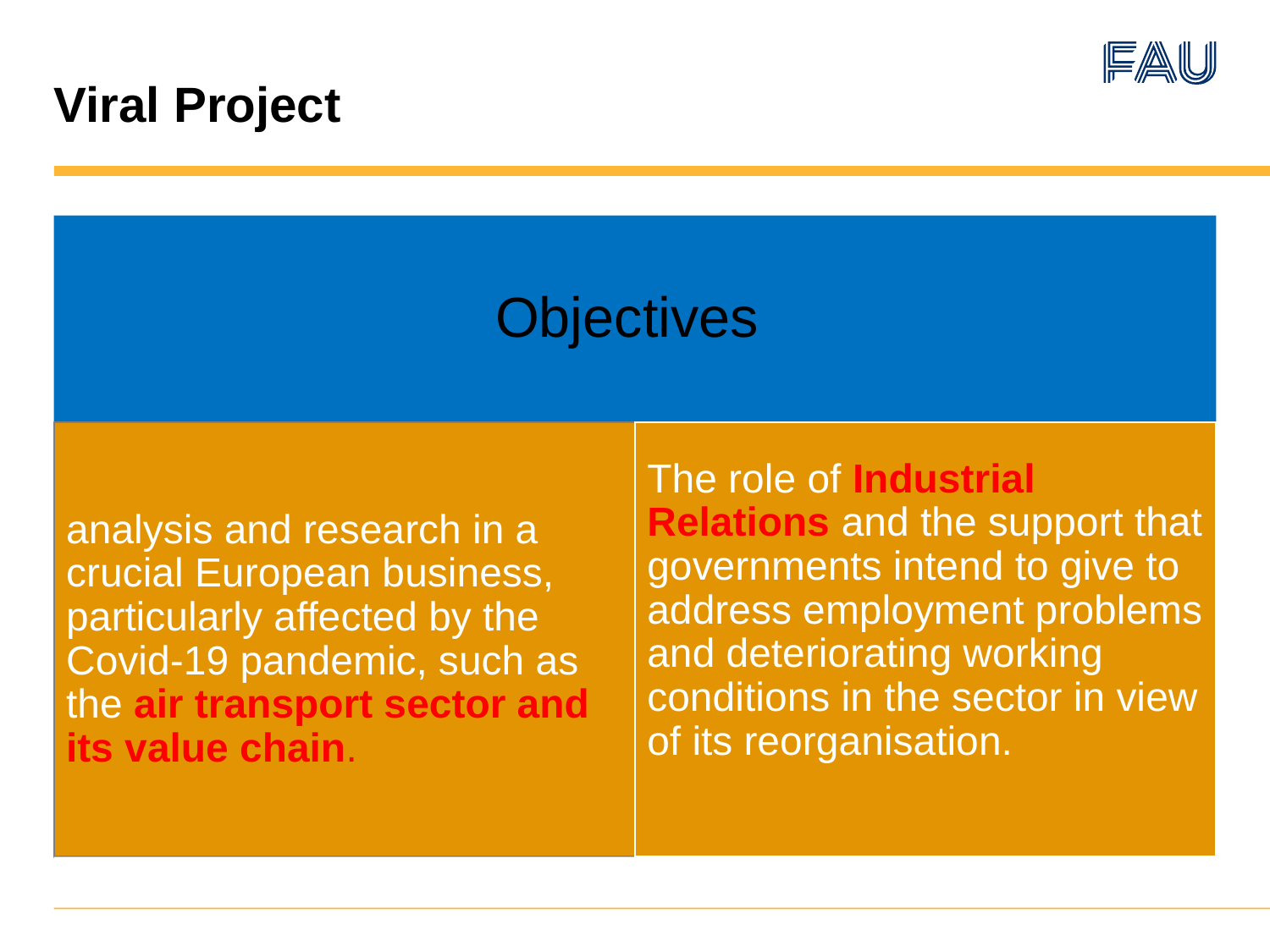

# Viral Project
Objectives
analysis and research in a crucial European business, particularly affected by the Covid-19 pandemic, such as the air transport sector and its value chain.
The role of Industrial Relations and the support that governments intend to give to address employment problems and deteriorating working conditions in the sector in view of its reorganisation.